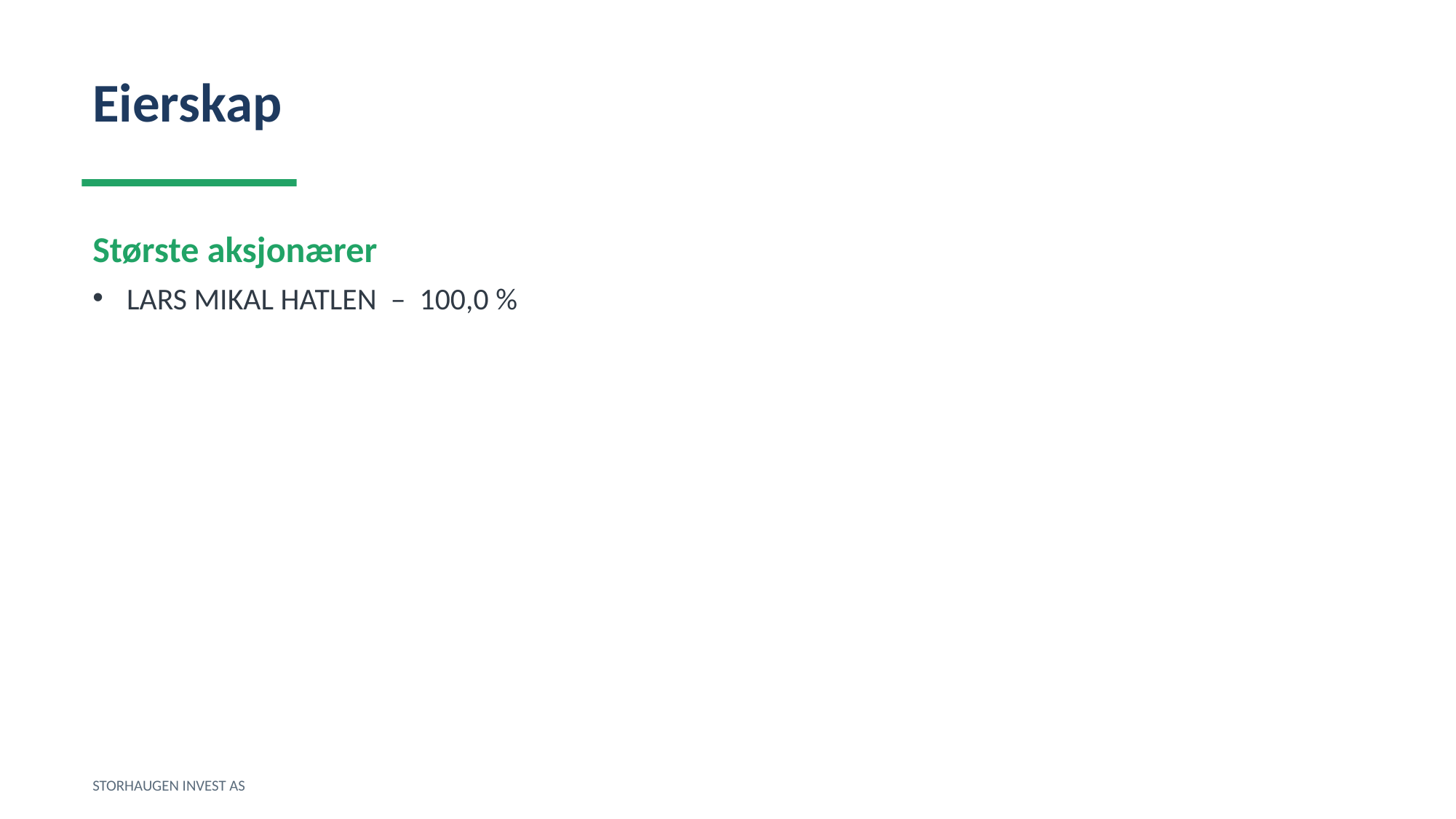

Eierskap

Største aksjonærer
LARS MIKAL HATLEN  –  100,0 %
STORHAUGEN INVEST AS